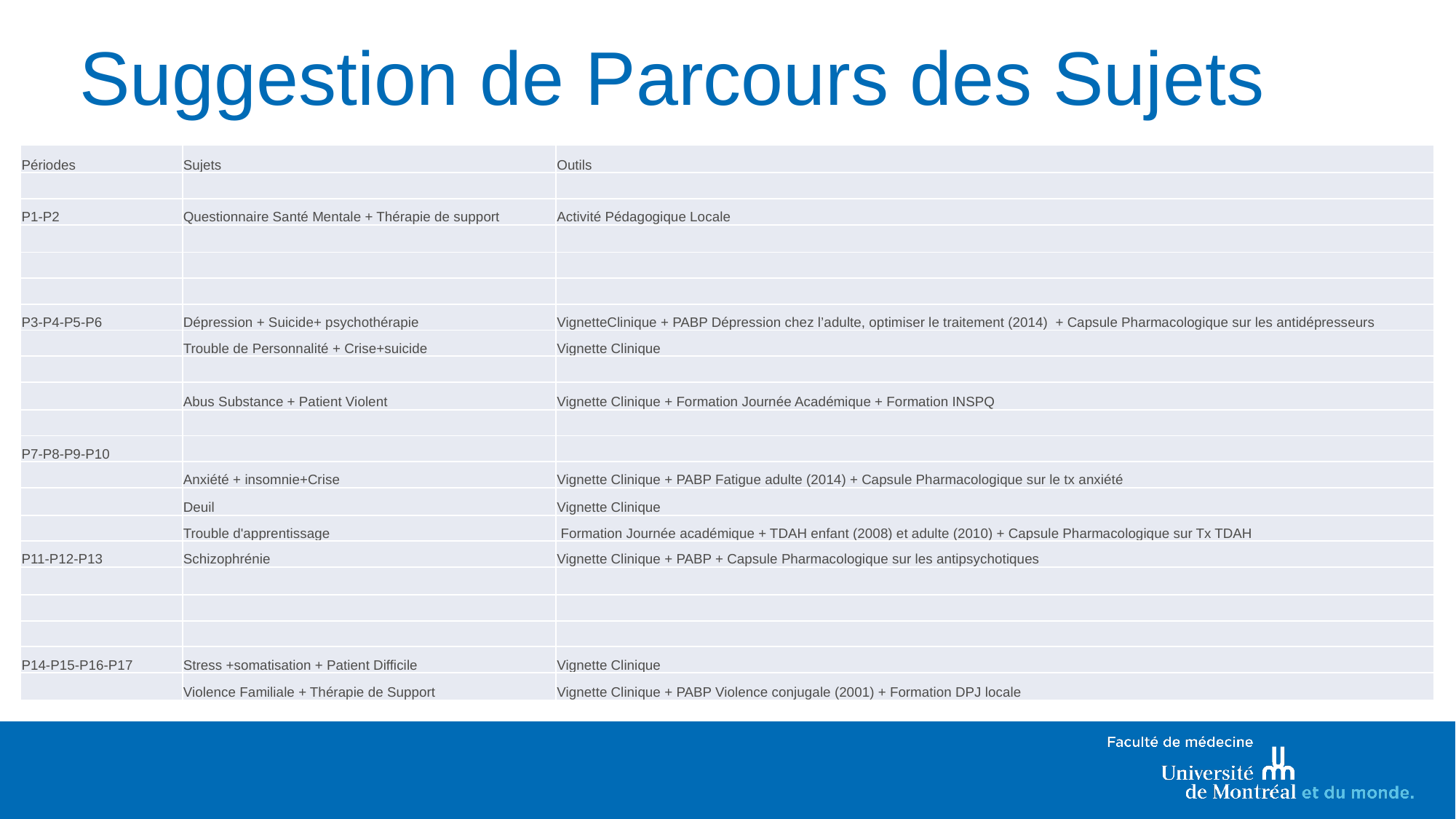

# Suggestion de Parcours des Sujets
| Périodes | Sujets | Outils |
| --- | --- | --- |
|  |  |  |
| P1-P2 | Questionnaire Santé Mentale + Thérapie de support | Activité Pédagogique Locale |
|  |  |  |
|  |  |  |
|  |  |  |
| P3-P4-P5-P6 | Dépression + Suicide+ psychothérapie | VignetteClinique + PABP Dépression chez l’adulte, optimiser le traitement (2014) + Capsule Pharmacologique sur les antidépresseurs |
|  | Trouble de Personnalité + Crise+suicide | Vignette Clinique |
|  |  |  |
|  | Abus Substance + Patient Violent | Vignette Clinique + Formation Journée Académique + Formation INSPQ |
|  |  |  |
| P7-P8-P9-P10 |  |  |
|  | Anxiété + insomnie+Crise | Vignette Clinique + PABP Fatigue adulte (2014) + Capsule Pharmacologique sur le tx anxiété |
|  | Deuil | Vignette Clinique |
|  | Trouble d'apprentissage | Formation Journée académique + TDAH enfant (2008) et adulte (2010) + Capsule Pharmacologique sur Tx TDAH |
| P11-P12-P13 | Schizophrénie | Vignette Clinique + PABP + Capsule Pharmacologique sur les antipsychotiques |
|  |  |  |
|  |  |  |
|  |  |  |
| P14-P15-P16-P17 | Stress +somatisation + Patient Difficile | Vignette Clinique |
|  | Violence Familiale + Thérapie de Support | Vignette Clinique + PABP Violence conjugale (2001) + Formation DPJ locale |